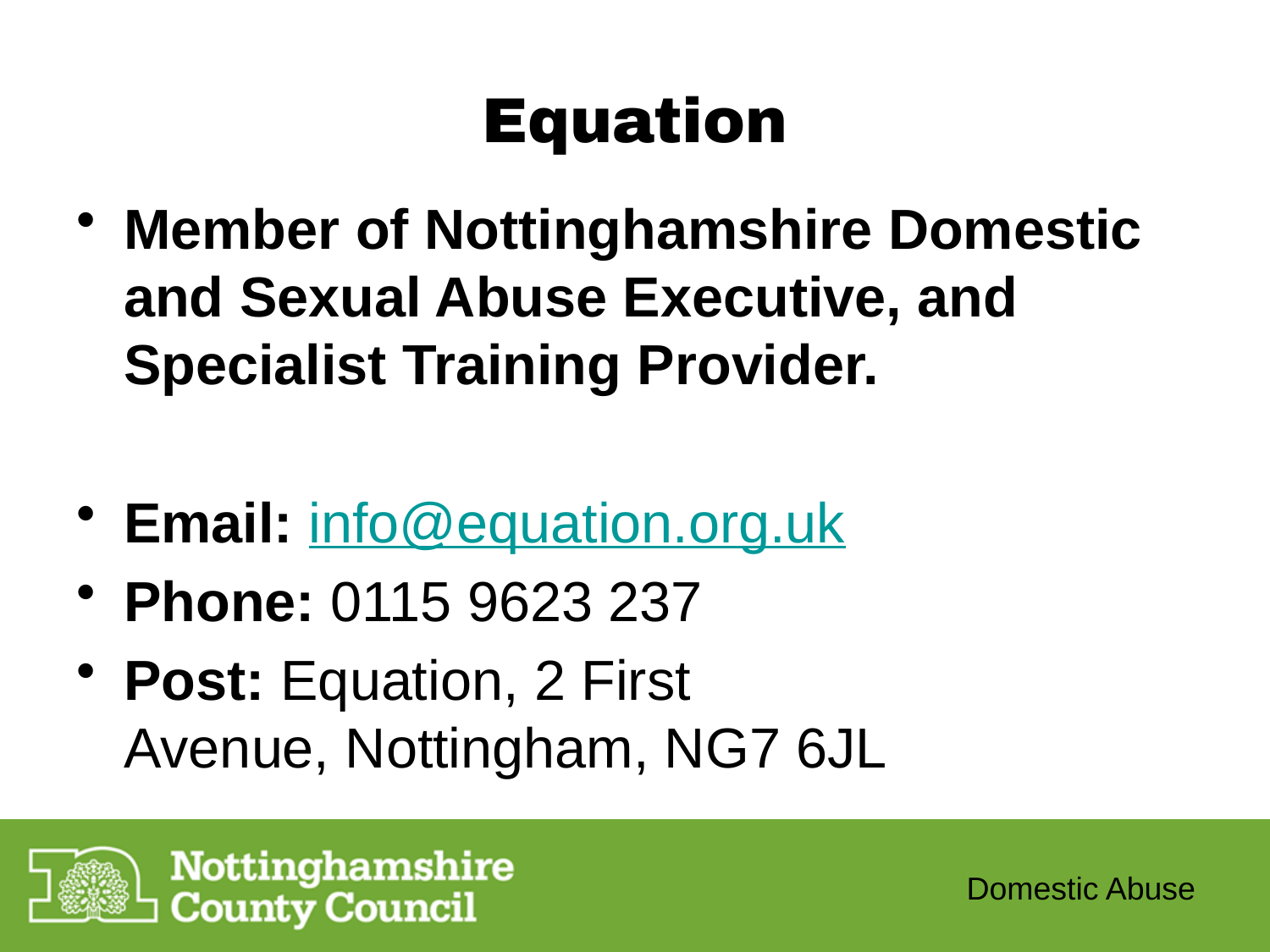

# Equation
Member of Nottinghamshire Domestic and Sexual Abuse Executive, and Specialist Training Provider.

Email: info@equation.org.uk
Phone: 0115 9623 237
Post: Equation, 2 First Avenue, Nottingham, NG7 6JL

Domestic Abuse